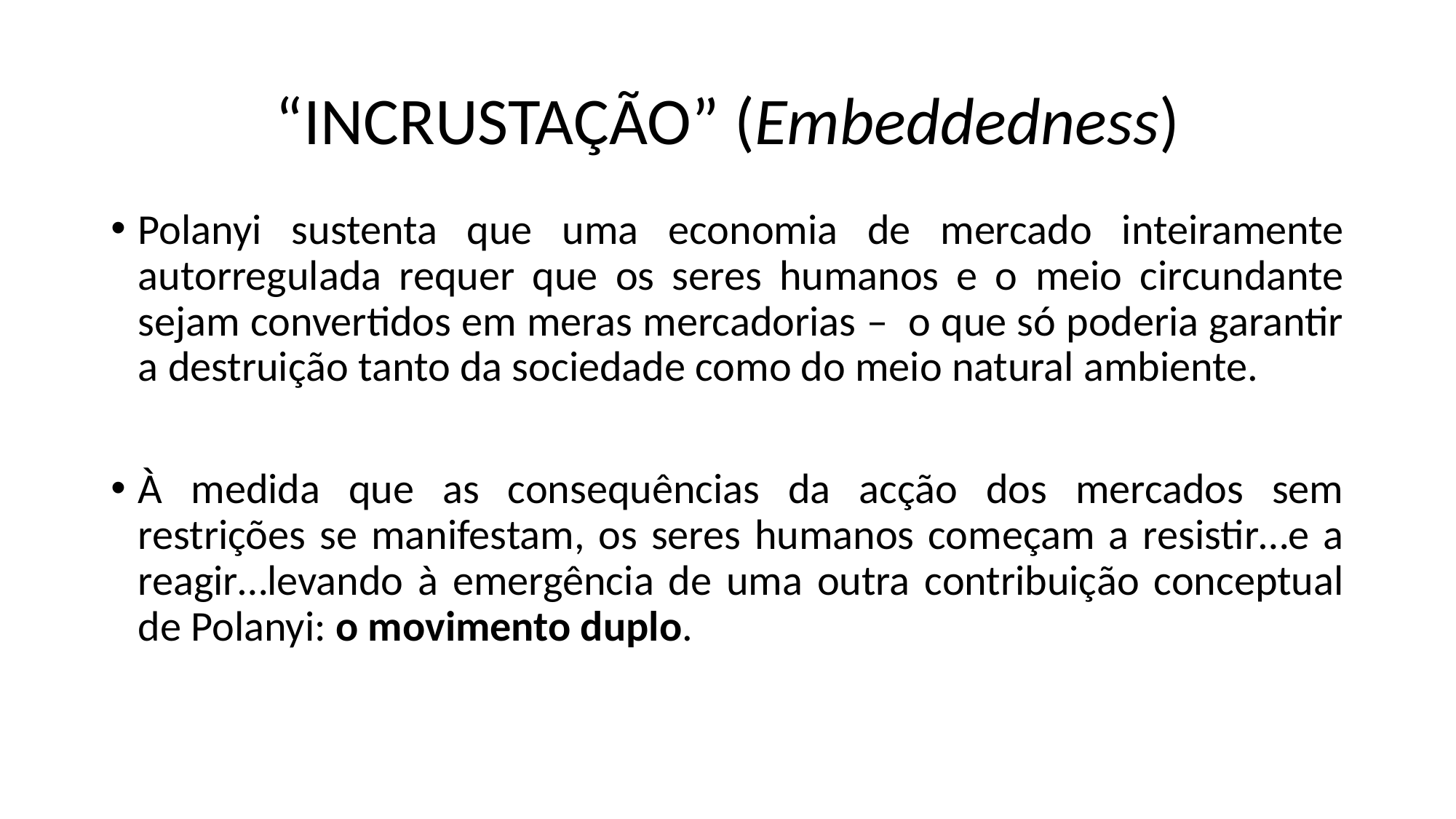

# “INCRUSTAÇÃO” (Embeddedness)
Polanyi sustenta que uma economia de mercado inteiramente autorregulada requer que os seres humanos e o meio circundante sejam convertidos em meras mercadorias –  o que só poderia garantir a destruição tanto da sociedade como do meio natural ambiente.

À medida que as consequências da acção dos mercados sem restrições se manifestam, os seres humanos começam a resistir…e a reagir…levando à emergência de uma outra contribuição conceptual de Polanyi: o movimento duplo.